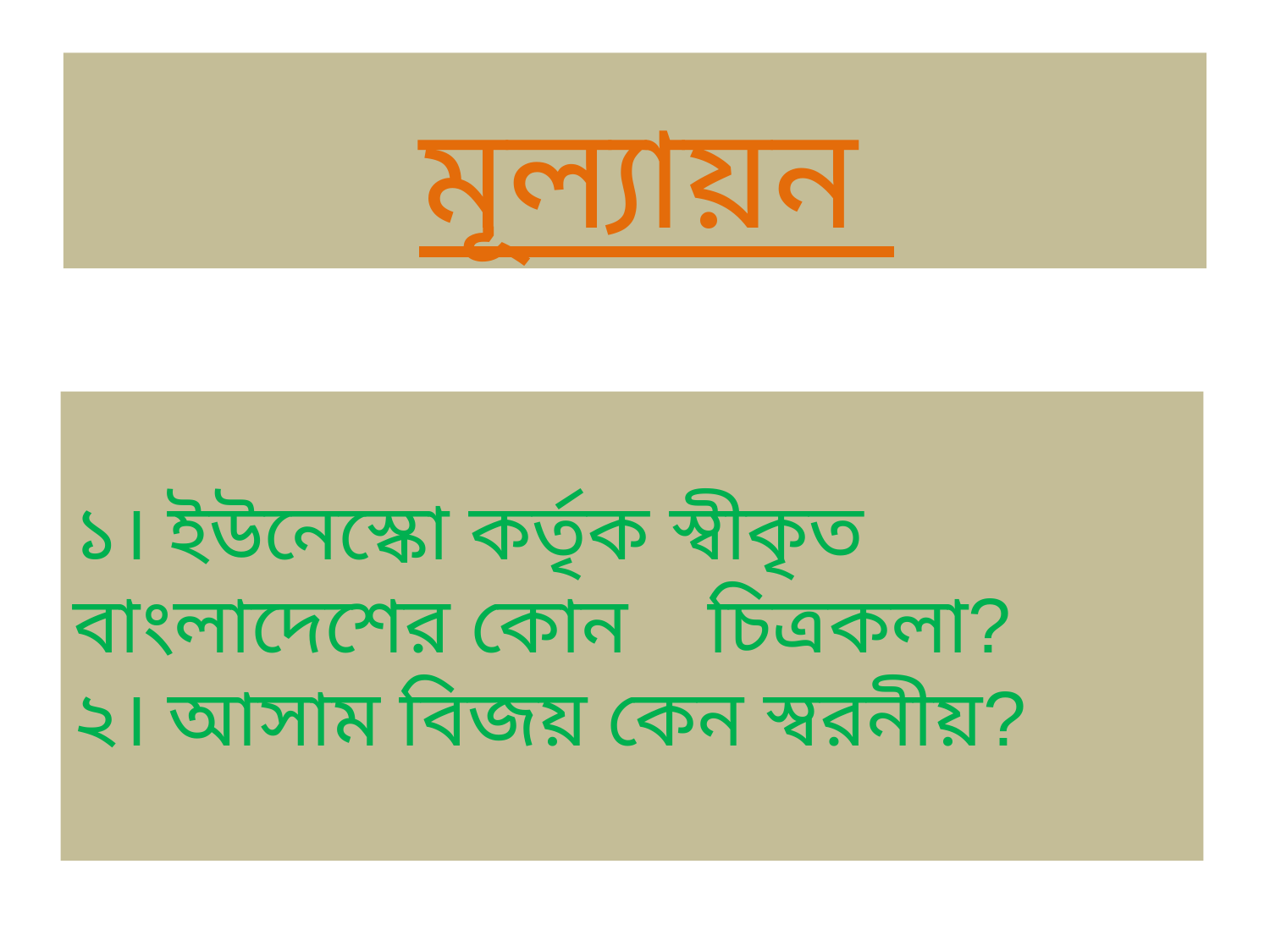

মূল্যায়ন

১। ইউনেস্কো কর্তৃক স্বীকৃত বাংলাদেশের কোন 	চিত্রকলা?
২। আসাম বিজয় কেন স্বরনীয়?